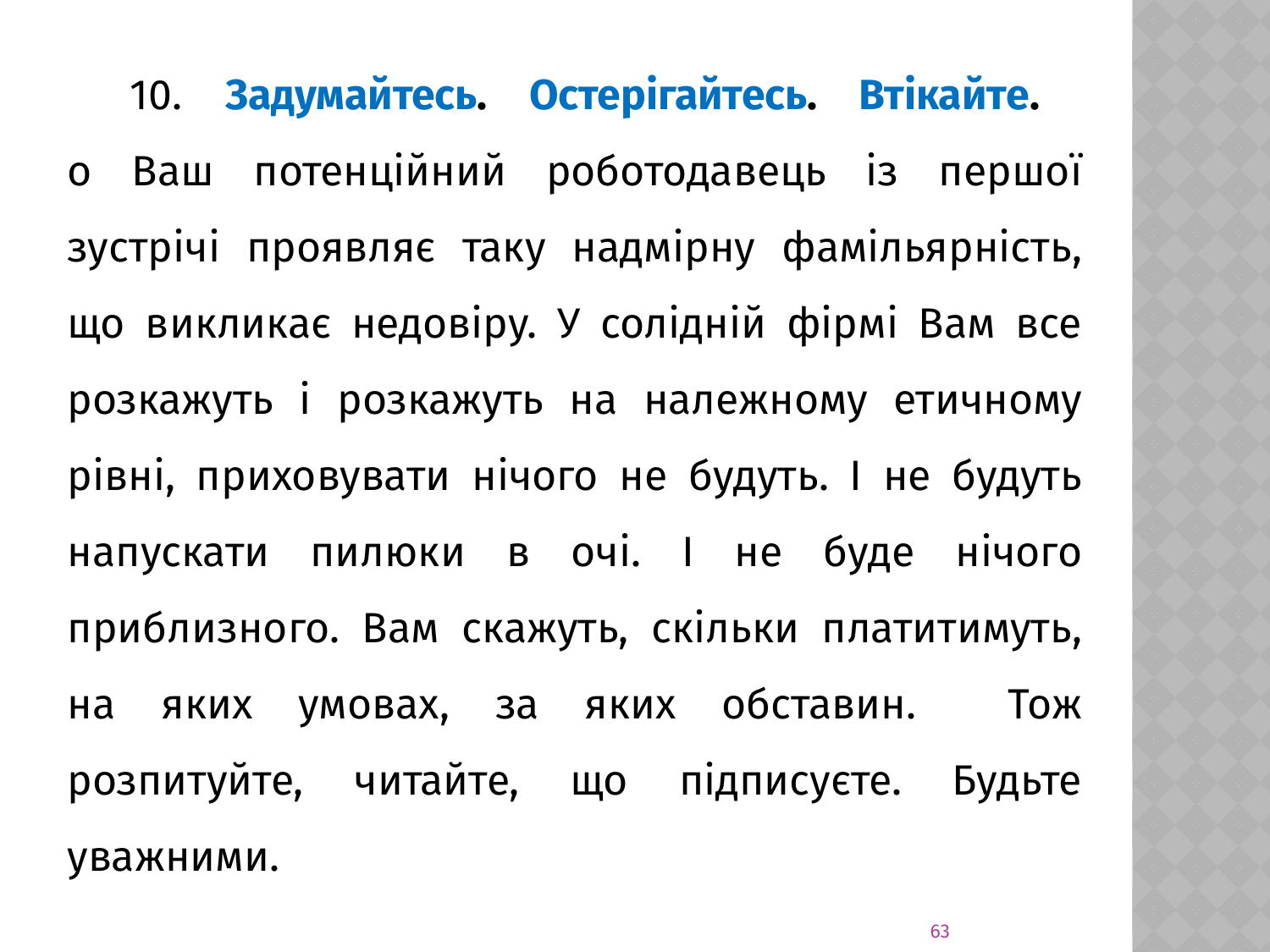

10. Задумайтесь. Остерігайтесь. Втікайте.
о Ваш потенційний роботодавець із першої зустрічі проявляє таку надмірну фамільярність, що викликає недовіру. У солідній фірмі Вам все розкажуть і розкажуть на належному етичному рівні, приховувати нічого не будуть. І не будуть напускати пилюки в очі. І не буде нічого приблизного. Вам скажуть, скільки платитимуть, на яких умовах, за яких обставин.  Тож розпитуйте, читайте, що підписуєте. Будьте уважними.
63